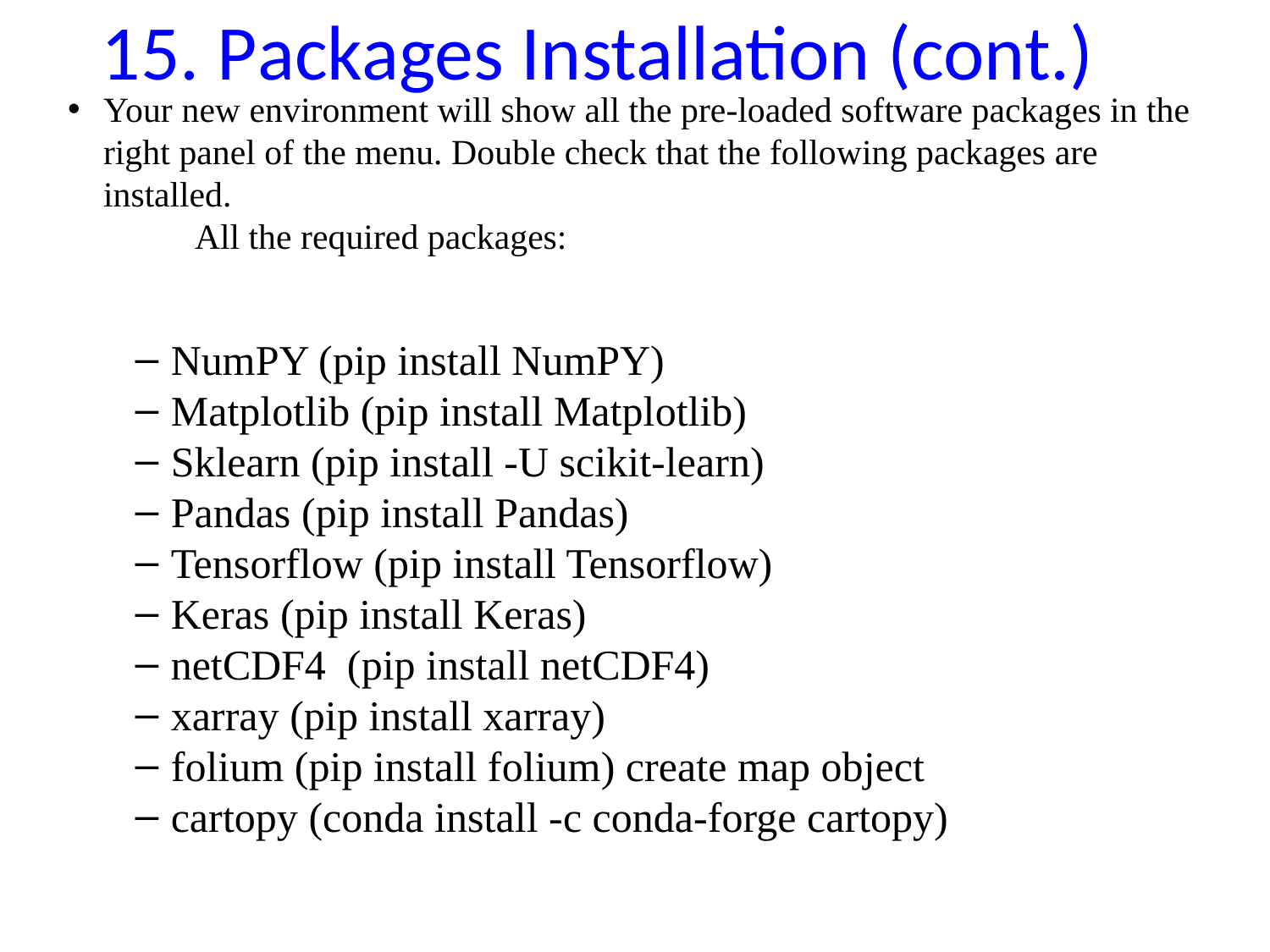

# 15. Packages Installation (cont.)
Your new environment will show all the pre-loaded software packages in the right panel of the menu. Double check that the following packages are installed.
	All the required packages:

NumPY (pip install NumPY)
Matplotlib (pip install Matplotlib)
Sklearn (pip install -U scikit-learn)
Pandas (pip install Pandas)
Tensorflow (pip install Tensorflow)
Keras (pip install Keras)
netCDF4  (pip install netCDF4)
xarray (pip install xarray)
folium (pip install folium) create map object
cartopy (conda install -c conda-forge cartopy)